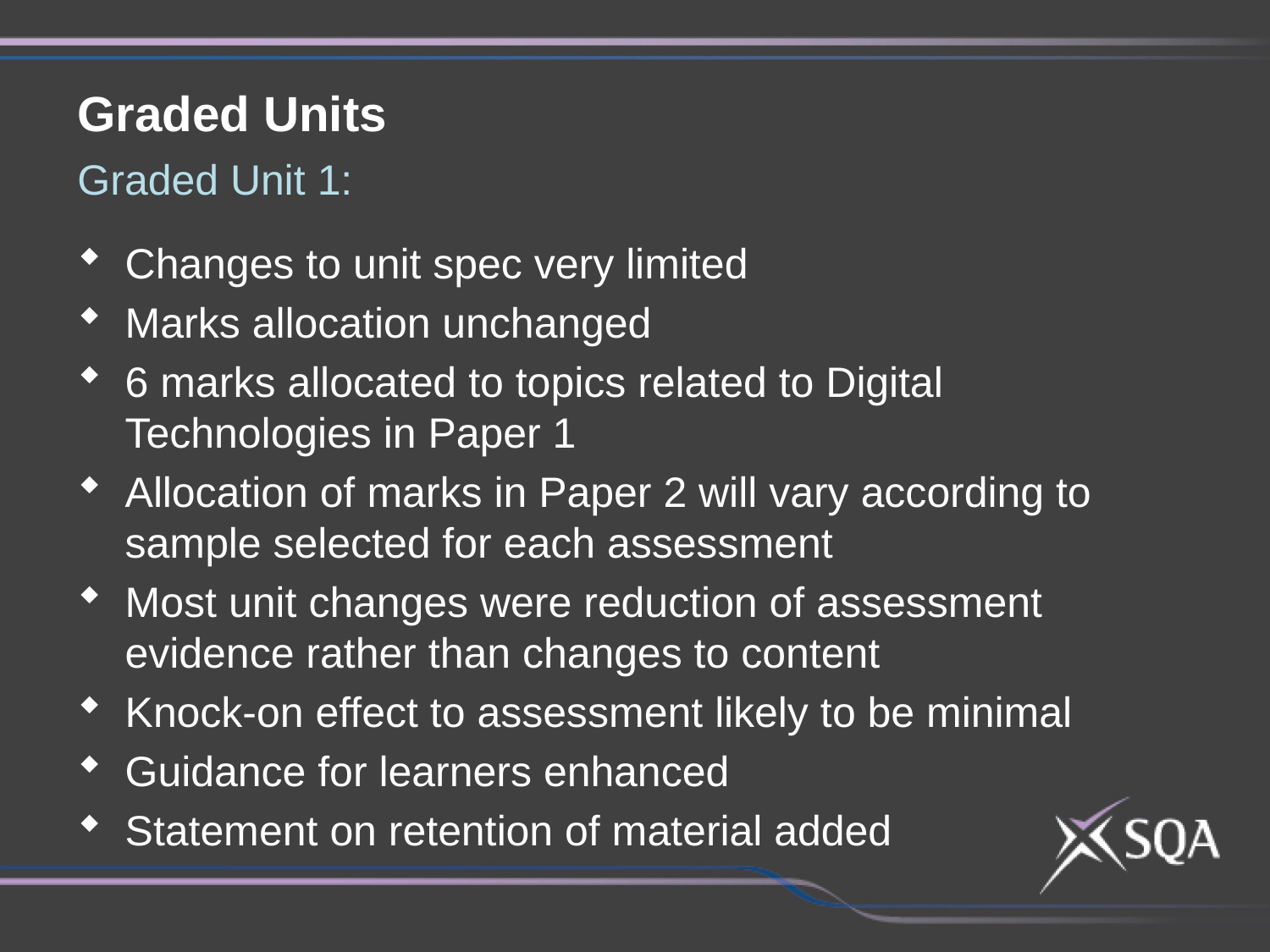

Graded Units

Graded Unit 1:

Changes to unit spec very limited
Marks allocation unchanged
6 marks allocated to topics related to Digital Technologies in Paper 1
Allocation of marks in Paper 2 will vary according to sample selected for each assessment
Most unit changes were reduction of assessment evidence rather than changes to content
Knock-on effect to assessment likely to be minimal
Guidance for learners enhanced
Statement on retention of material added